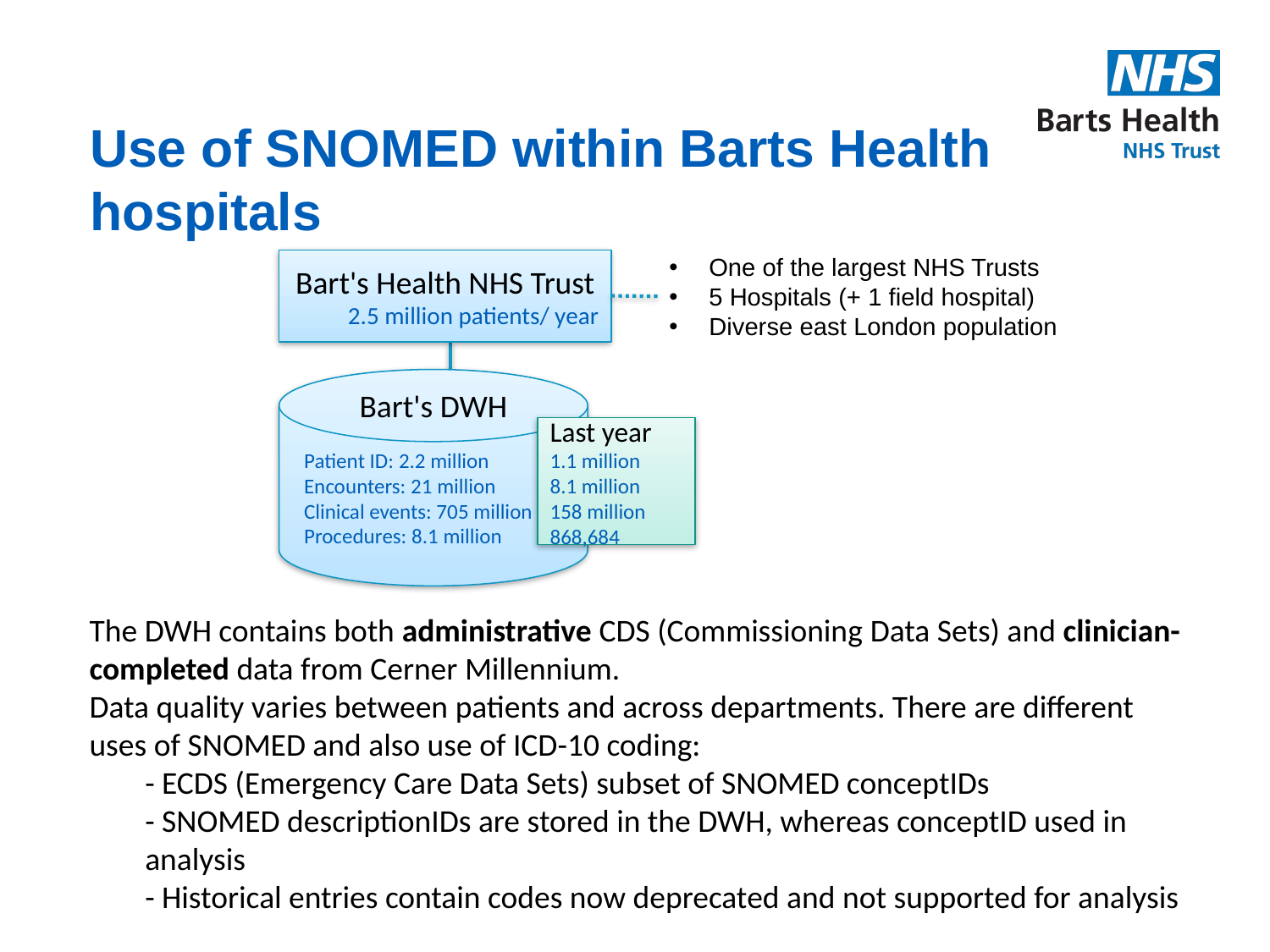

# Use of SNOMED within Barts Health hospitals
One of the largest NHS Trusts
5 Hospitals (+ 1 field hospital)
Diverse east London population
Bart's Health NHS Trust
2.5 million patients/ year
Bart's DWH

Patient ID: 2.2 million
Encounters: 21 million
Clinical events: 705 million
Procedures: 8.1 million
Last year
1.1 million
8.1 million
158 million
868,684
The DWH contains both administrative CDS (Commissioning Data Sets) and clinician-completed data from Cerner Millennium.
Data quality varies between patients and across departments. There are different uses of SNOMED and also use of ICD-10 coding:
- ECDS (Emergency Care Data Sets) subset of SNOMED conceptIDs
- SNOMED descriptionIDs are stored in the DWH, whereas conceptID used in analysis
- Historical entries contain codes now deprecated and not supported for analysis